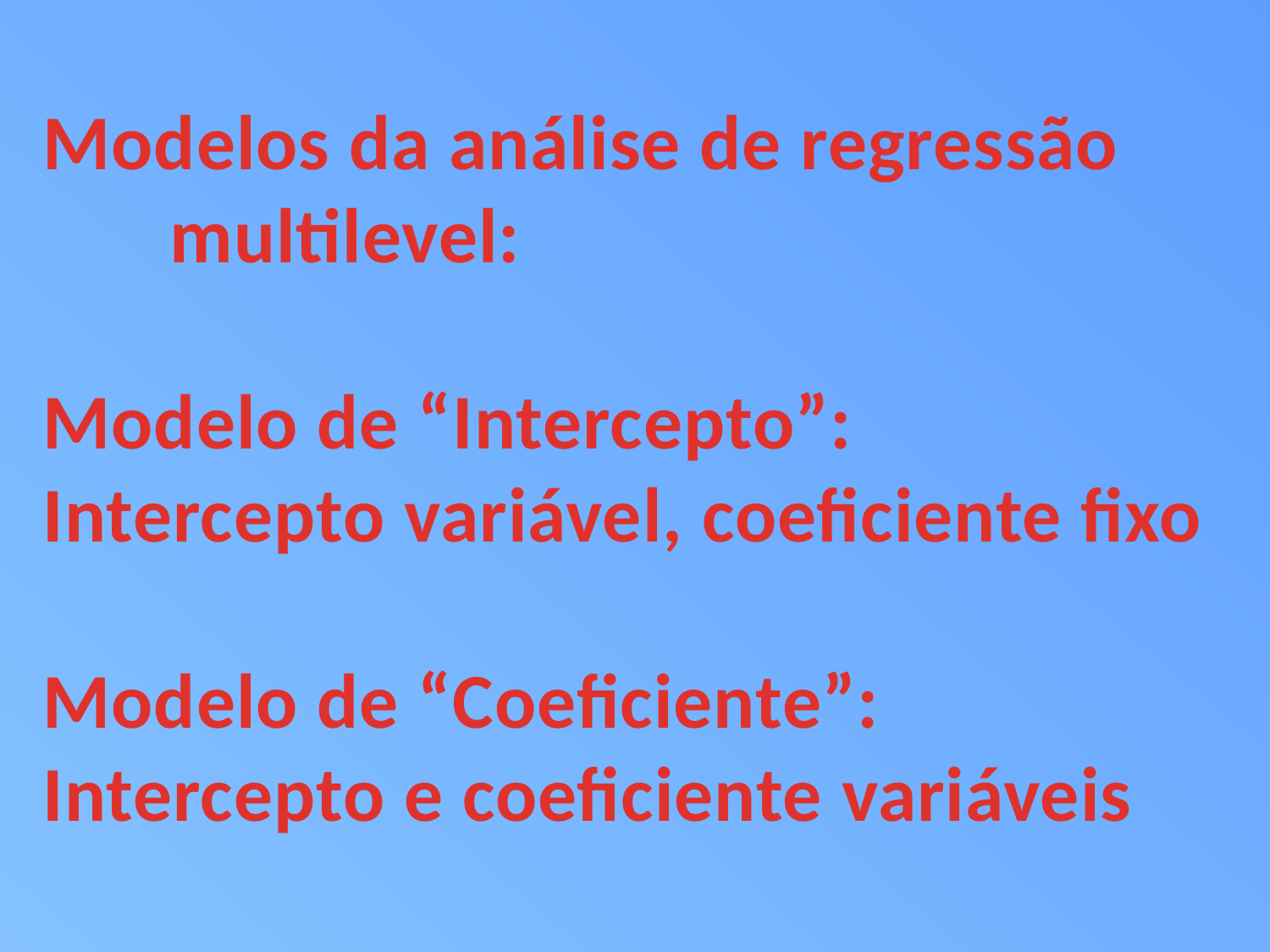

Modelos da análise de regressão multilevel:

Modelo de “Intercepto”:
Intercepto variável, coeficiente fixo

Modelo de “Coeficiente”:
Intercepto e coeficiente variáveis